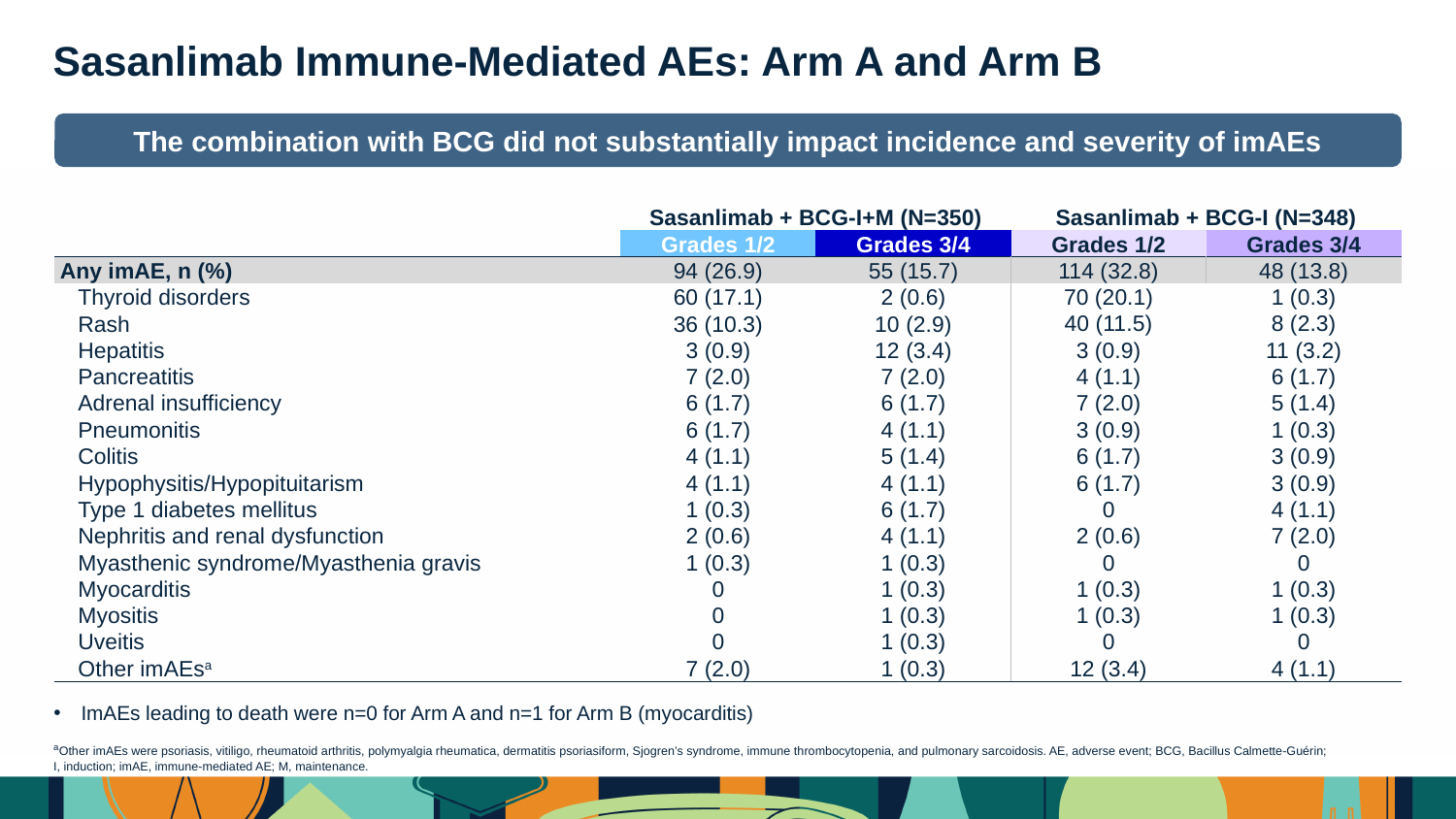

Sasanlimab Immune-Mediated AEs: Arm A and Arm B
The combination with BCG did not substantially impact incidence and severity of imAEs
|  | Sasanlimab + BCG-I+M (N=350) |  | Sasanlimab + BCG-I (N=348) |  |
| --- | --- | --- | --- | --- |
|  | Grades 1/2 | Grades 3/4 | Grades 1/2 | Grades 3/4 |
| Any imAE, n (%) | 94 (26.9) | 55 (15.7) | 114 (32.8) | 48 (13.8) |
| Thyroid disorders | 60 (17.1) | 2 (0.6) | 70 (20.1) | 1 (0.3) |
| Rash | 36 (10.3) | 10 (2.9) | 40 (11.5) | 8 (2.3) |
| Hepatitis | 3 (0.9) | 12 (3.4) | 3 (0.9) | 11 (3.2) |
| Pancreatitis | 7 (2.0) | 7 (2.0) | 4 (1.1) | 6 (1.7) |
| Adrenal insufficiency | 6 (1.7) | 6 (1.7) | 7 (2.0) | 5 (1.4) |
| Pneumonitis | 6 (1.7) | 4 (1.1) | 3 (0.9) | 1 (0.3) |
| Colitis | 4 (1.1) | 5 (1.4) | 6 (1.7) | 3 (0.9) |
| Hypophysitis/Hypopituitarism | 4 (1.1) | 4 (1.1) | 6 (1.7) | 3 (0.9) |
| Type 1 diabetes mellitus | 1 (0.3) | 6 (1.7) | 0 | 4 (1.1) |
| Nephritis and renal dysfunction | 2 (0.6) | 4 (1.1) | 2 (0.6) | 7 (2.0) |
| Myasthenic syndrome/Myasthenia gravis | 1 (0.3) | 1 (0.3) | 0 | 0 |
| Myocarditis | 0 | 1 (0.3) | 1 (0.3) | 1 (0.3) |
| Myositis | 0 | 1 (0.3) | 1 (0.3) | 1 (0.3) |
| Uveitis | 0 | 1 (0.3) | 0 | 0 |
| Other imAEsa | 7 (2.0) | 1 (0.3) | 12 (3.4) | 4 (1.1) |
ImAEs leading to death were n=0 for Arm A and n=1 for Arm B (myocarditis)
aOther imAEs were psoriasis, vitiligo, rheumatoid arthritis, polymyalgia rheumatica, dermatitis psoriasiform, Sjogren’s syndrome, immune thrombocytopenia, and pulmonary sarcoidosis. AE, adverse event; BCG, Bacillus Calmette-Guérin;
I, induction; imAE, immune-mediated AE; M, maintenance.